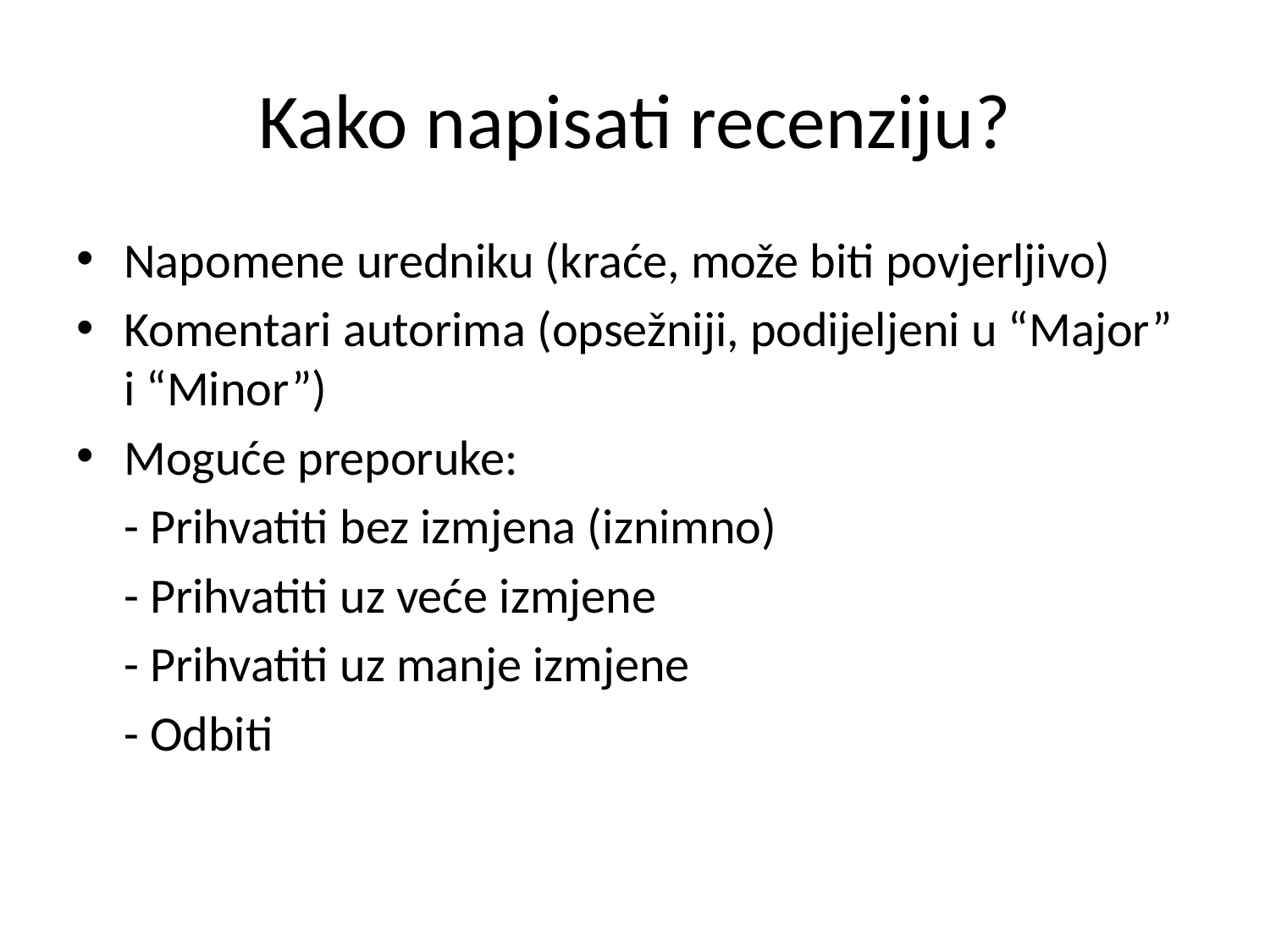

# Kako napisati recenziju?
Napomene uredniku (kraće, može biti povjerljivo)
Komentari autorima (opsežniji, podijeljeni u “Major” i “Minor”)
Moguće preporuke:
	- Prihvatiti bez izmjena (iznimno)
	- Prihvatiti uz veće izmjene
	- Prihvatiti uz manje izmjene
	- Odbiti